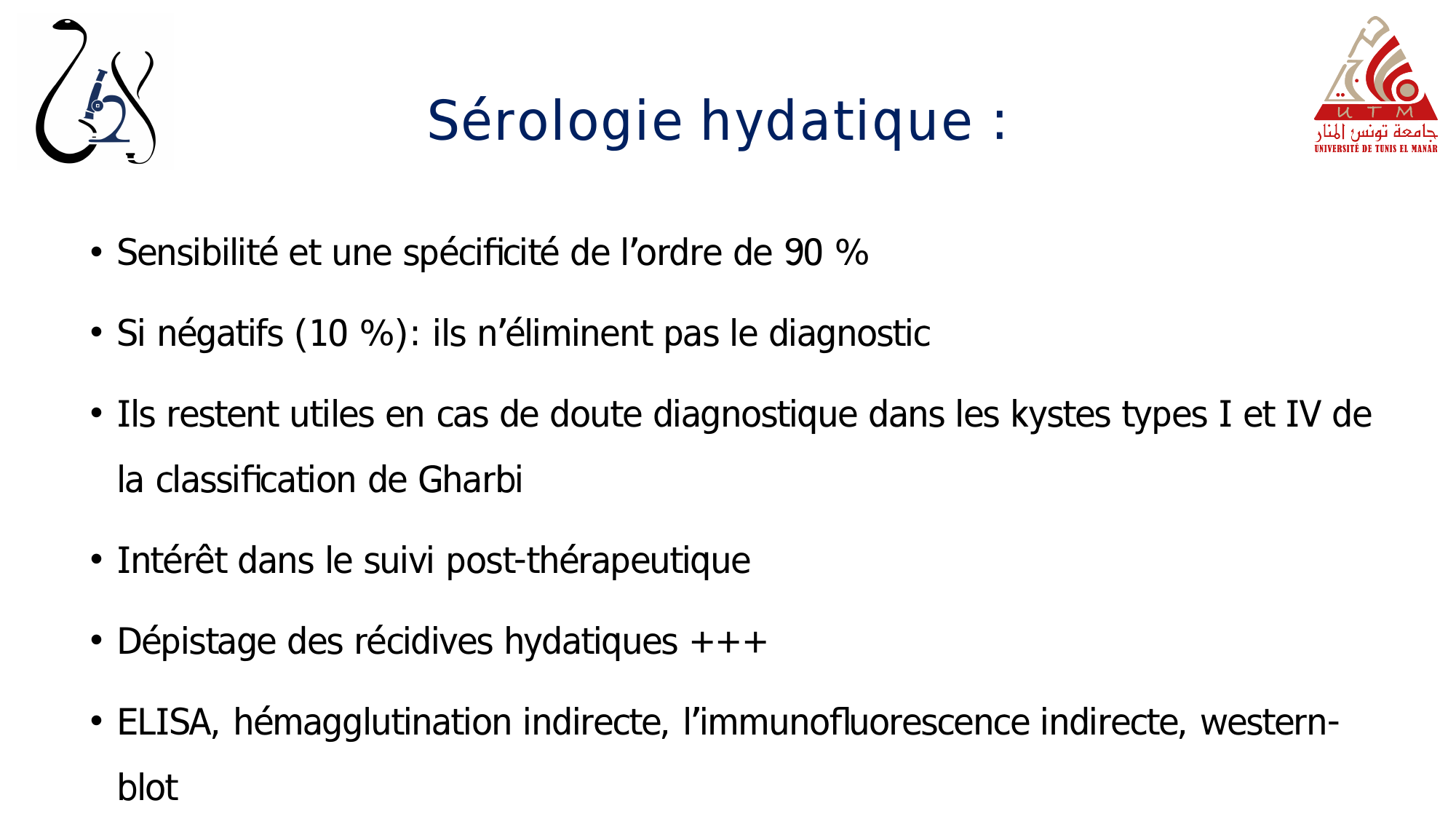

# Sérologie hydatique :
Sensibilité et une spécificité de l’ordre de 90 %
Si négatifs (10 %): ils n’éliminent pas le diagnostic
Ils restent utiles en cas de doute diagnostique dans les kystes types I et IV de la classification de Gharbi
Intérêt dans le suivi post-thérapeutique
Dépistage des récidives hydatiques +++
ELISA, hémagglutination indirecte, l’immunofluorescence indirecte, western-blot